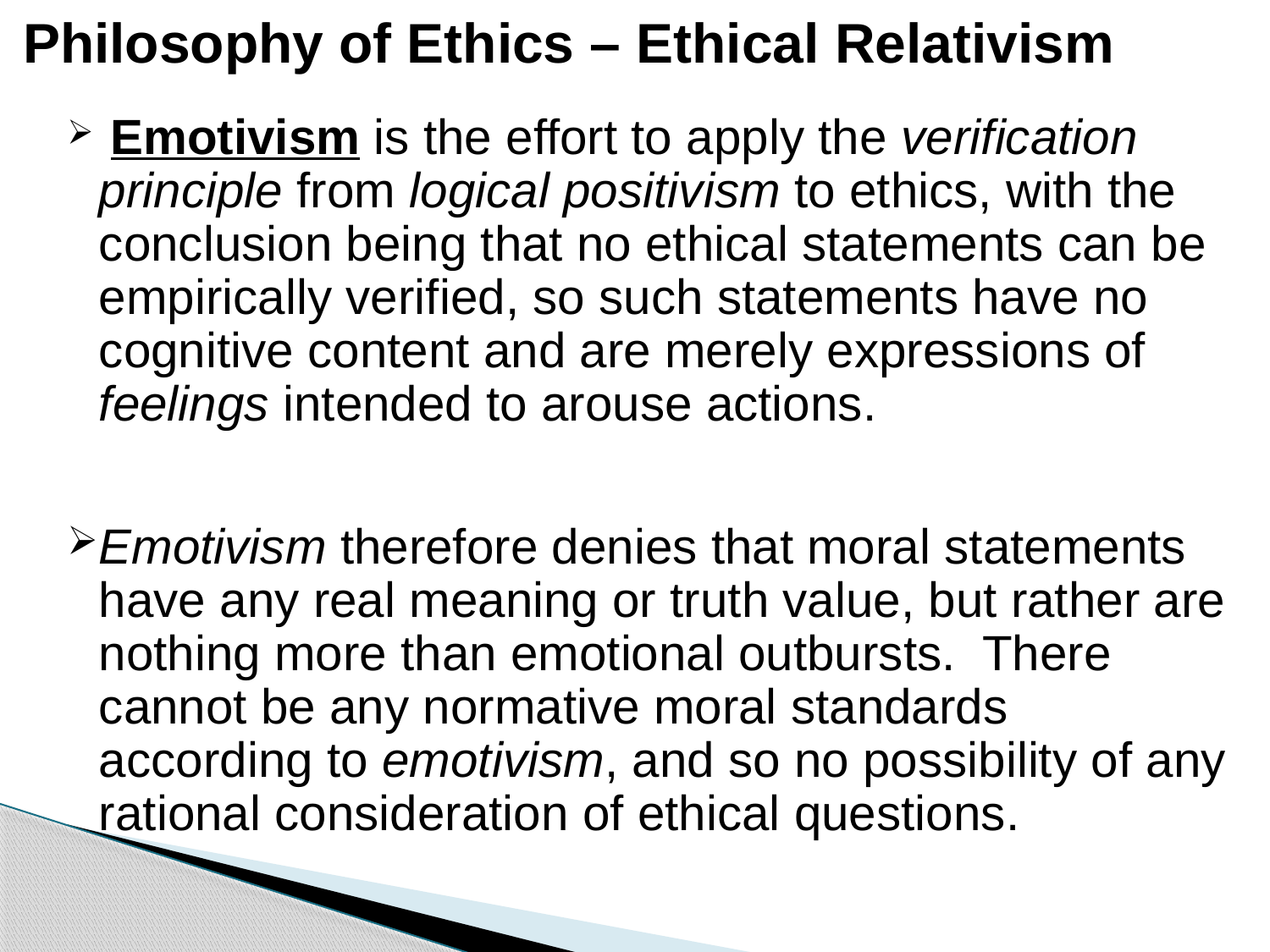

# Philosophy of Ethics – Ethical Relativism
 Emotivism is the effort to apply the verification principle from logical positivism to ethics, with the conclusion being that no ethical statements can be empirically verified, so such statements have no cognitive content and are merely expressions of feelings intended to arouse actions.

Emotivism therefore denies that moral statements have any real meaning or truth value, but rather are nothing more than emotional outbursts.  There cannot be any normative moral standards according to emotivism, and so no possibility of any rational consideration of ethical questions.